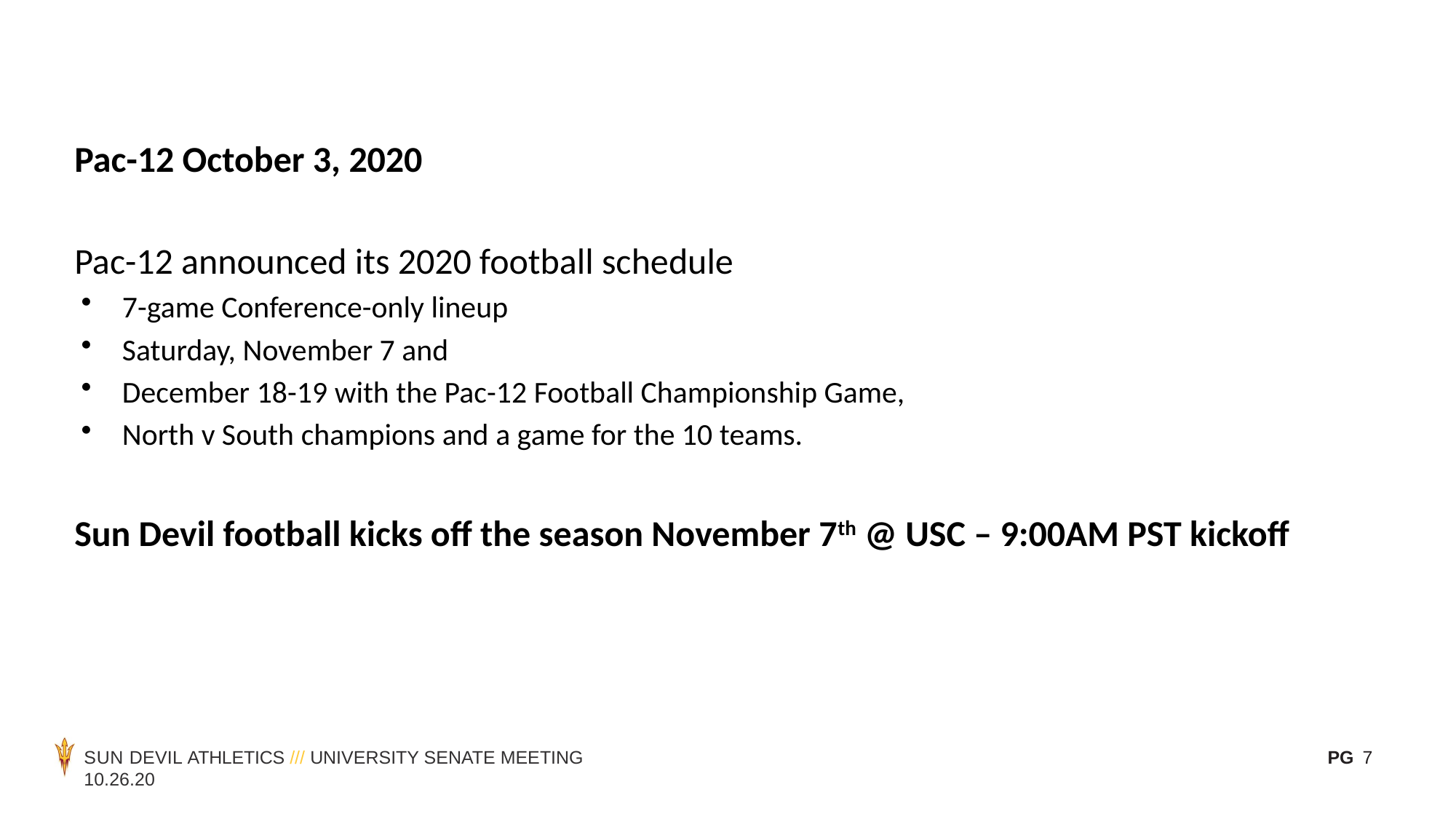

Pac-12 October 3, 2020

Pac-12 announced its 2020 football schedule
7-game Conference-only lineup
Saturday, November 7 and
December 18-19 with the Pac-12 Football Championship Game,
North v South champions and a game for the 10 teams.

Sun Devil football kicks off the season November 7th @ USC – 9:00AM PST kickoff

SUN DEVIL ATHLETICS /// UNIVERSITY SENATE MEETING 10.26.20
PG 7